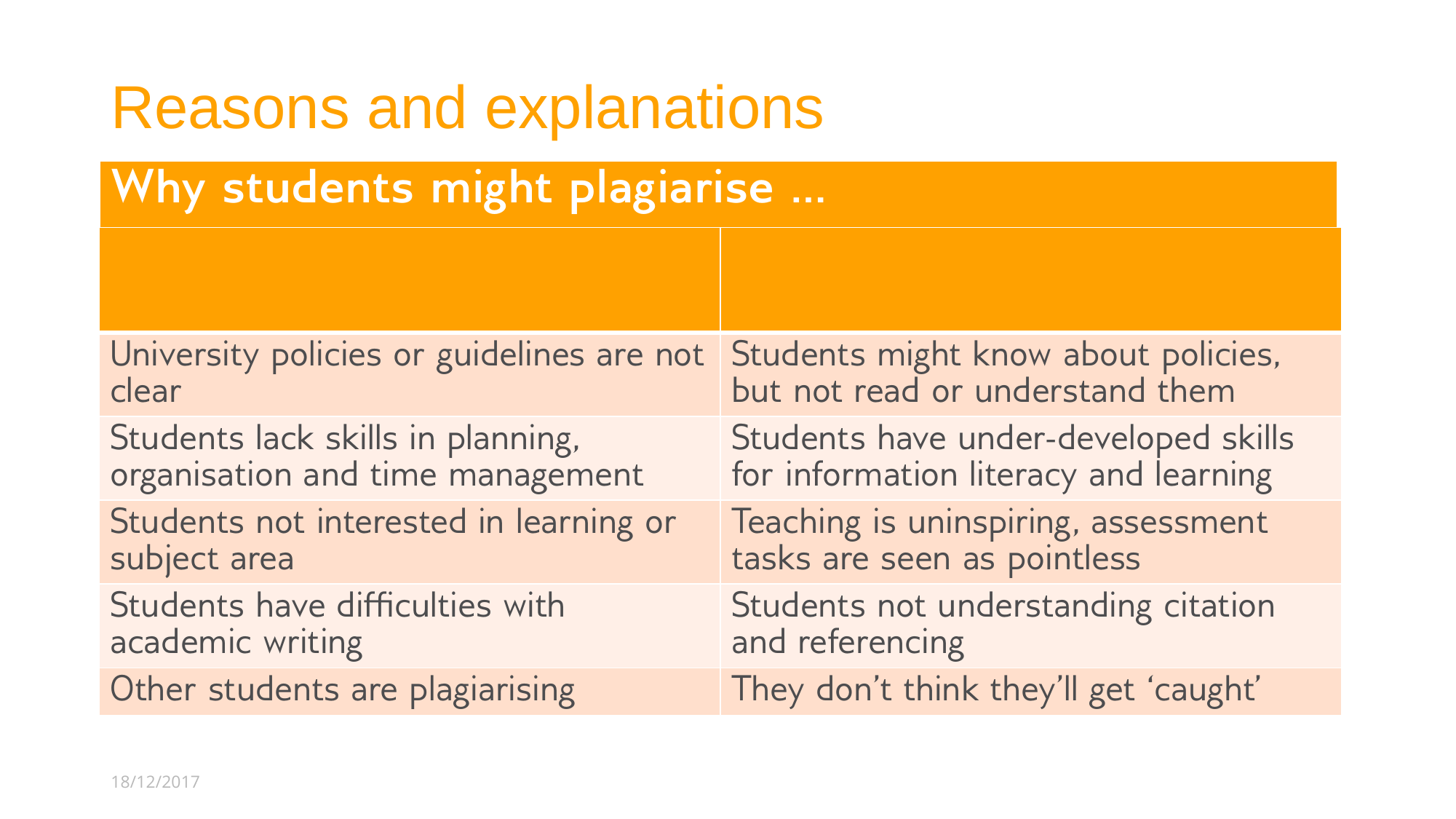

# Reasons and explanations
| Why students might plagiarise … |
| --- |
|  |  |
| --- | --- |
| University policies or guidelines are not clear | Students might know about policies, but not read or understand them |
| Students lack skills in planning, organisation and time management | Students have under-developed skills for information literacy and learning |
| Students not interested in learning or subject area | Teaching is uninspiring, assessment tasks are seen as pointless |
| Students have difficulties with academic writing | Students not understanding citation and referencing |
| Other students are plagiarising | They don’t think they’ll get ‘caught’ |
9
18/12/2017